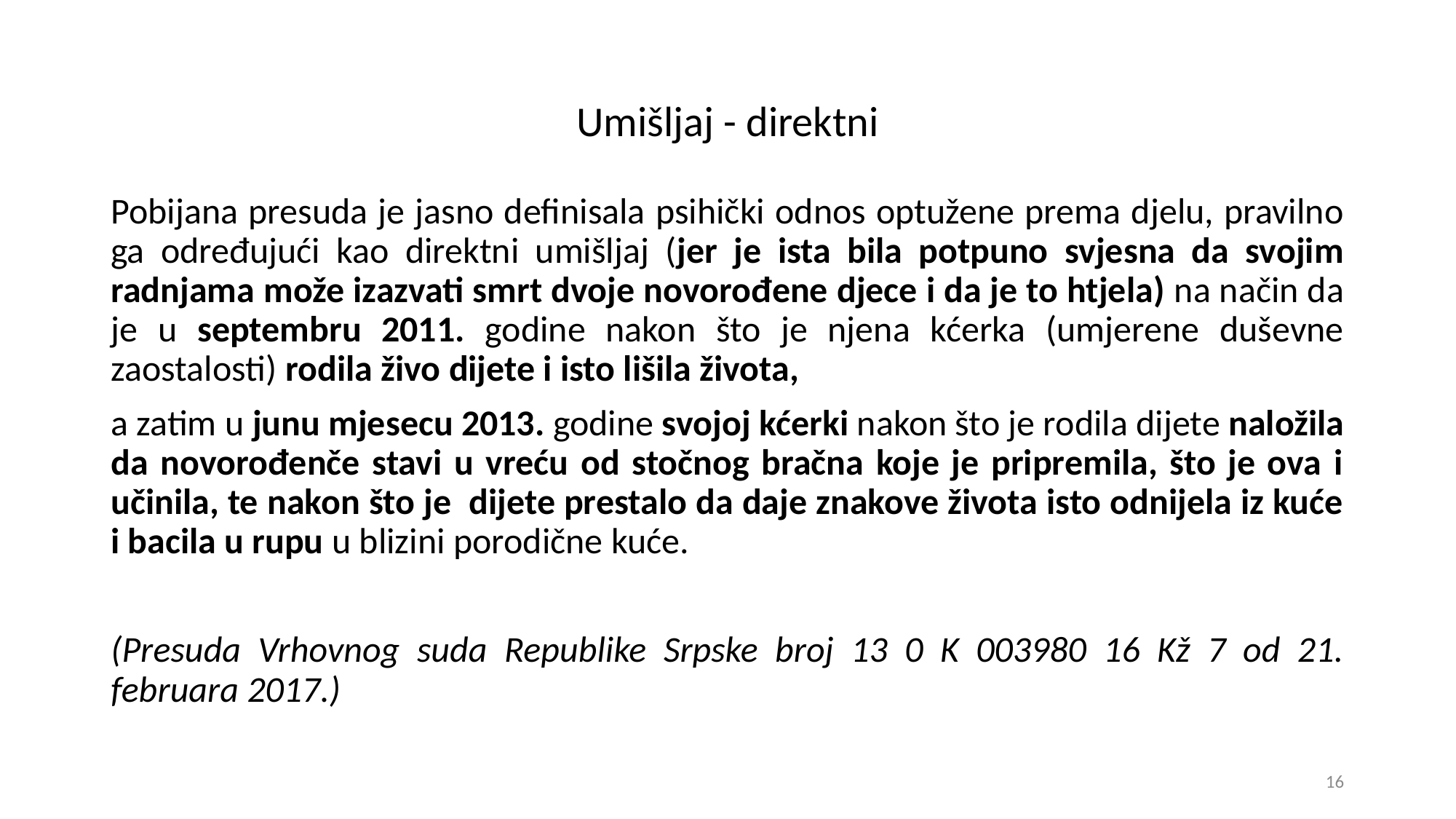

# Umišljaj - direktni
Pobijana presuda je jasno definisala psihički odnos optužene prema djelu, pravilno ga određujući kao direktni umišljaj (jer je ista bila potpuno svjesna da svojim radnjama može izazvati smrt dvoje novorođene djece i da je to htjela) na način da je u septembru 2011. godine nakon što je njena kćerka (umjerene duševne zaostalosti) rodila živo dijete i isto lišila života,
a zatim u junu mjesecu 2013. godine svojoj kćerki nakon što je rodila dijete naložila da novorođenče stavi u vreću od stočnog bračna koje je pripremila, što je ova i učinila, te nakon što je  dijete prestalo da daje znakove života isto odnijela iz kuće i bacila u rupu u blizini porodične kuće.

(Presuda Vrhovnog suda Republike Srpske broj 13 0 K 003980 16 Kž 7 od 21. februara 2017.)
16